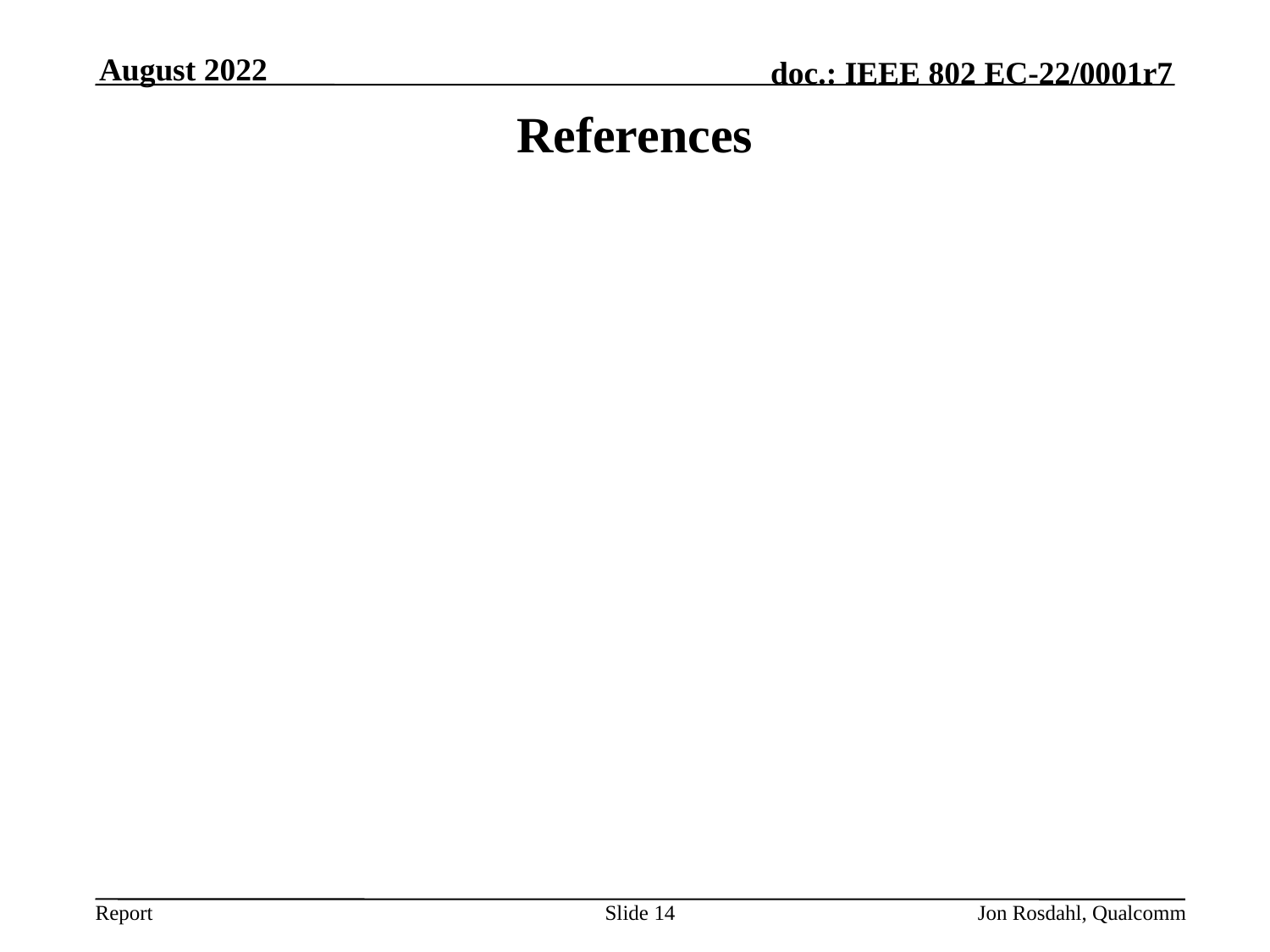

August 2022
# References

Slide 14
Jon Rosdahl, Qualcomm